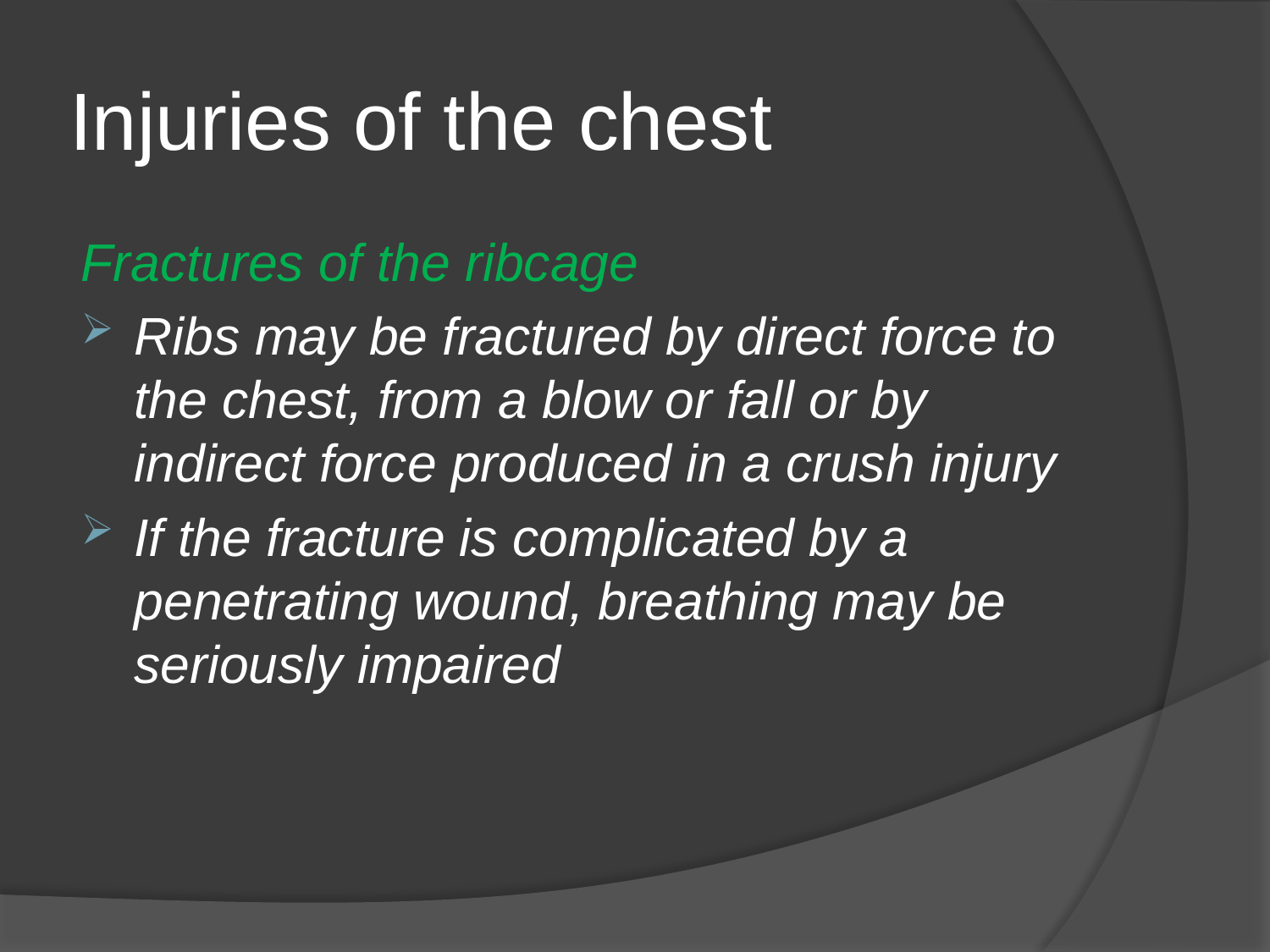

# Injuries of the chest
Fractures of the ribcage
Ribs may be fractured by direct force to the chest, from a blow or fall or by indirect force produced in a crush injury
If the fracture is complicated by a penetrating wound, breathing may be seriously impaired